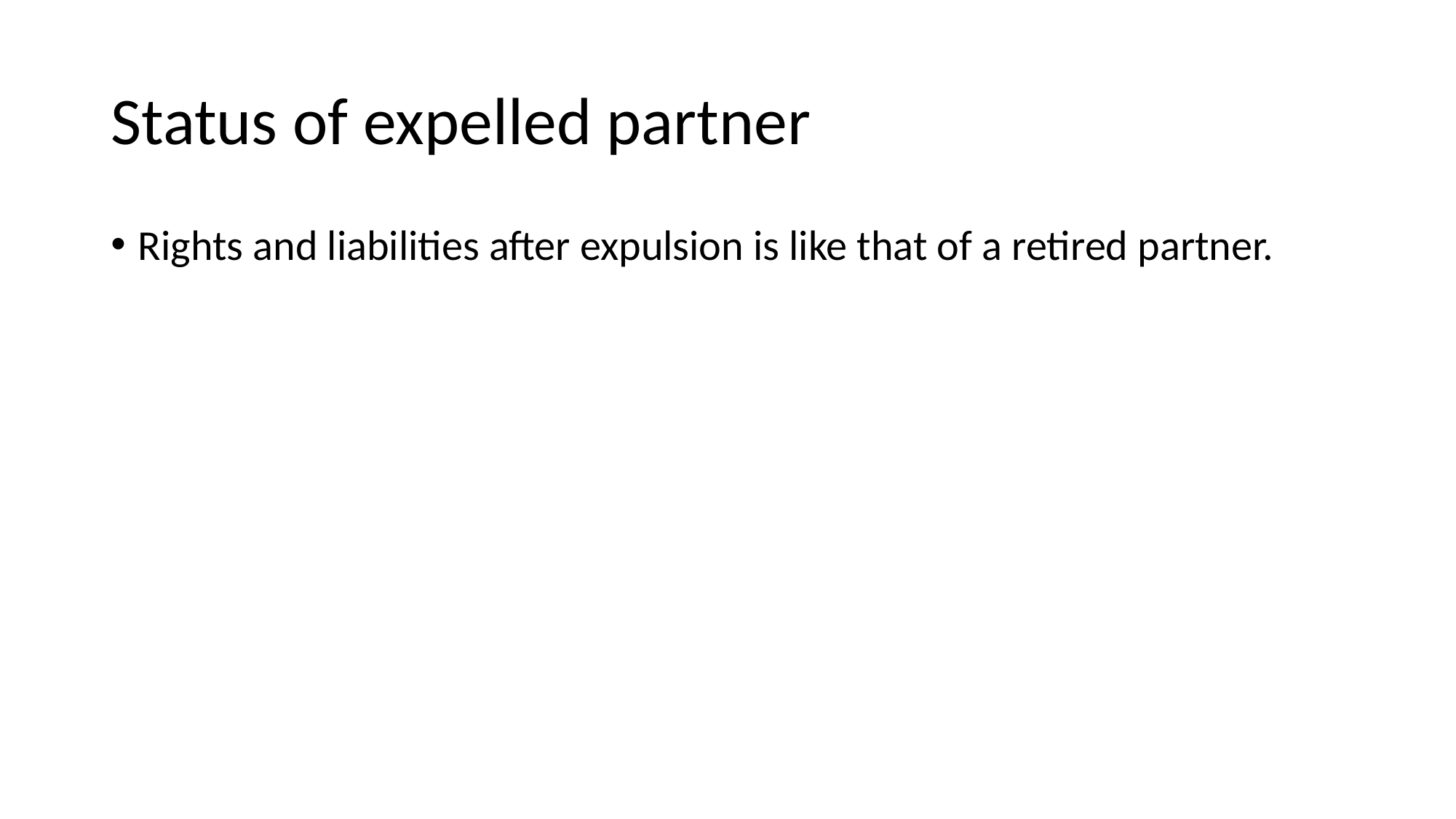

# Status of expelled partner
Rights and liabilities after expulsion is like that of a retired partner.